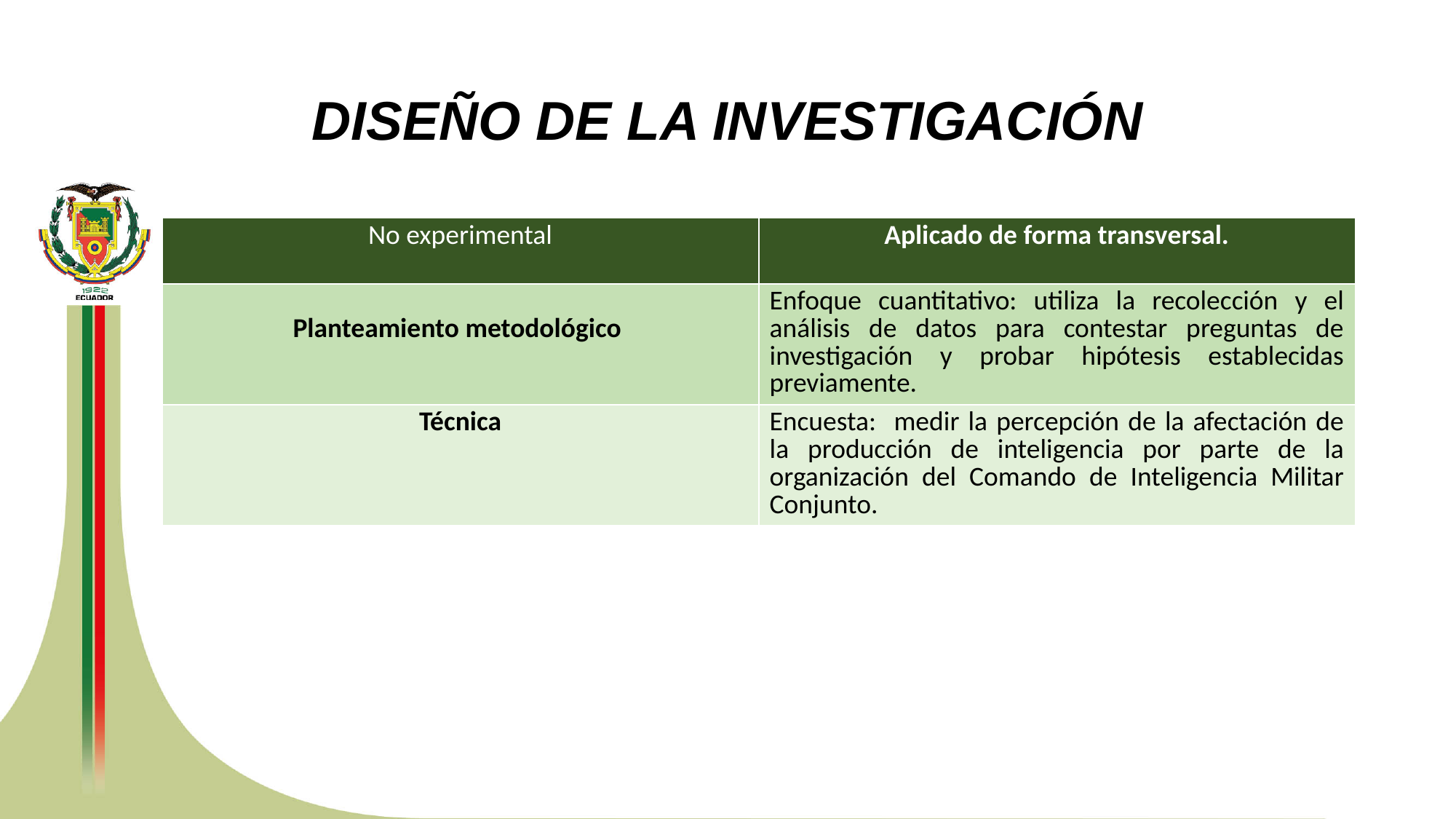

# DISEÑO DE LA INVESTIGACIÓN
| No experimental | Aplicado de forma transversal. |
| --- | --- |
| Planteamiento metodológico | Enfoque cuantitativo: utiliza la recolección y el análisis de datos para contestar preguntas de investigación y probar hipótesis establecidas previamente. |
| Técnica | Encuesta: medir la percepción de la afectación de la producción de inteligencia por parte de la organización del Comando de Inteligencia Militar Conjunto. |